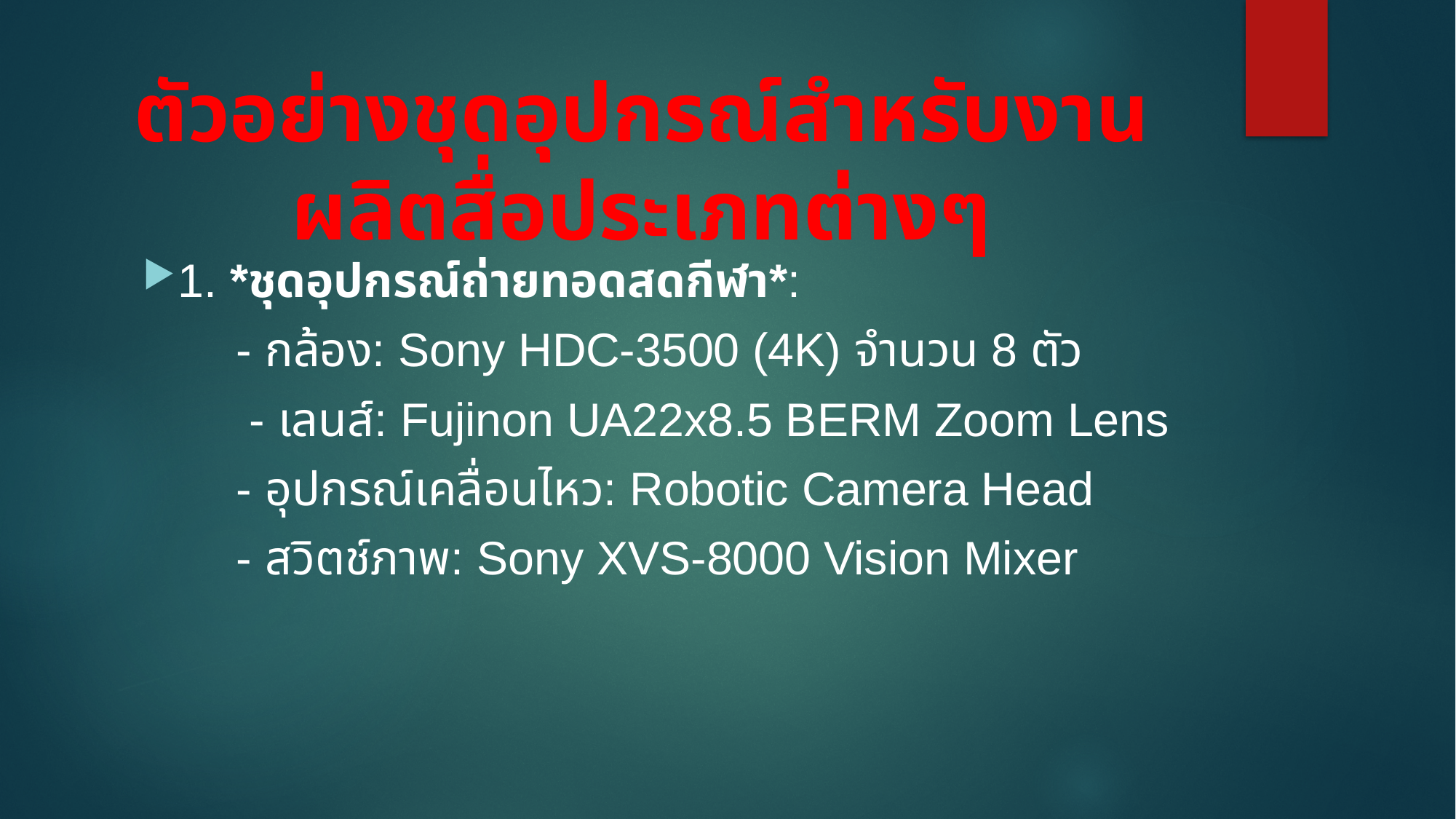

# ตัวอย่างชุดอุปกรณ์สำหรับงานผลิตสื่อประเภทต่างๆ
1. *ชุดอุปกรณ์ถ่ายทอดสดกีฬา*:
	- กล้อง: Sony HDC-3500 (4K) จำนวน 8 ตัว
	 - เลนส์: Fujinon UA22x8.5 BERM Zoom Lens
	- อุปกรณ์เคลื่อนไหว: Robotic Camera Head
	- สวิตช์ภาพ: Sony XVS-8000 Vision Mixer